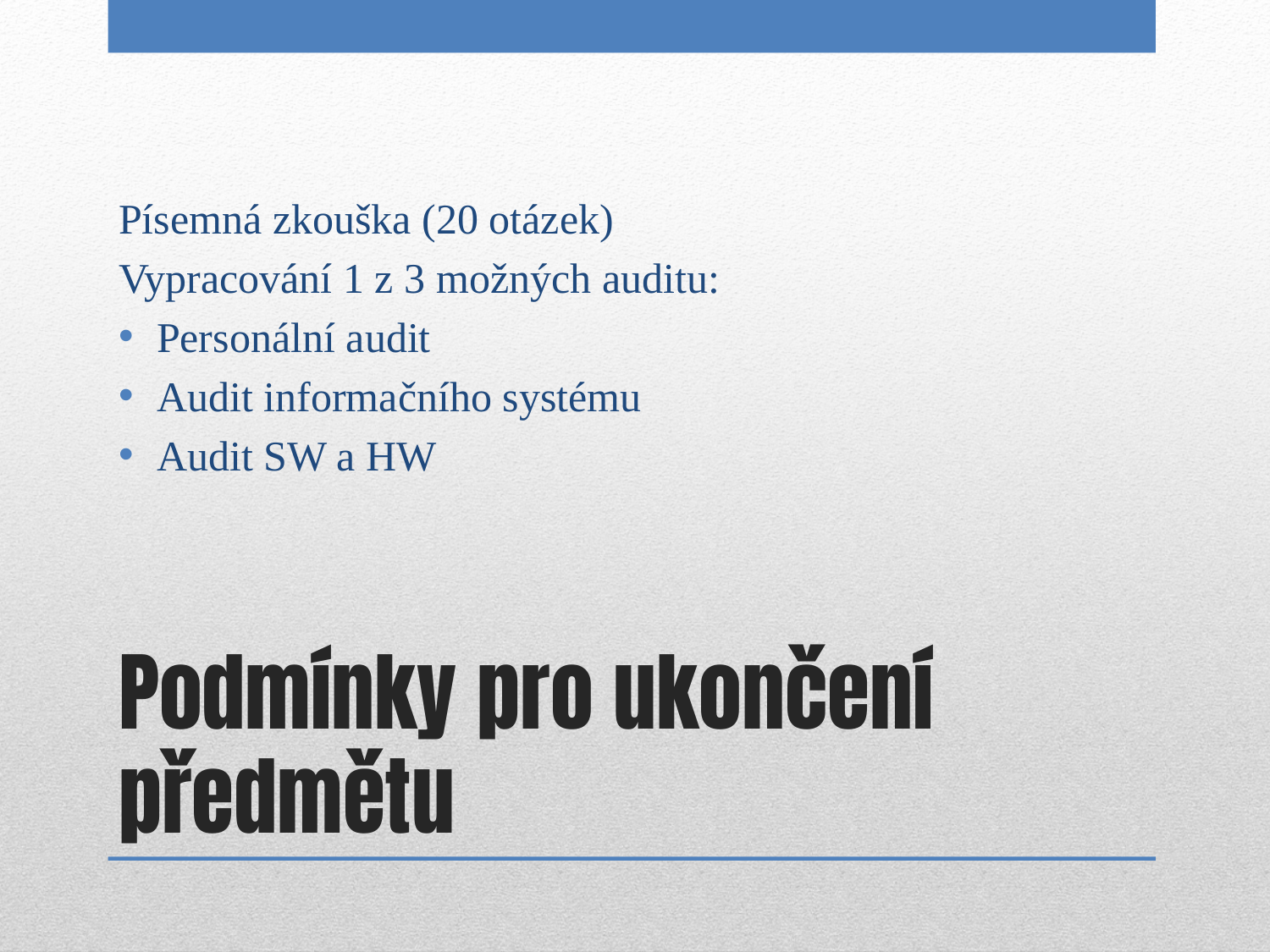

Písemná zkouška (20 otázek)
Vypracování 1 z 3 možných auditu:
Personální audit
Audit informačního systému
Audit SW a HW

# Podmínky pro ukončení předmětu